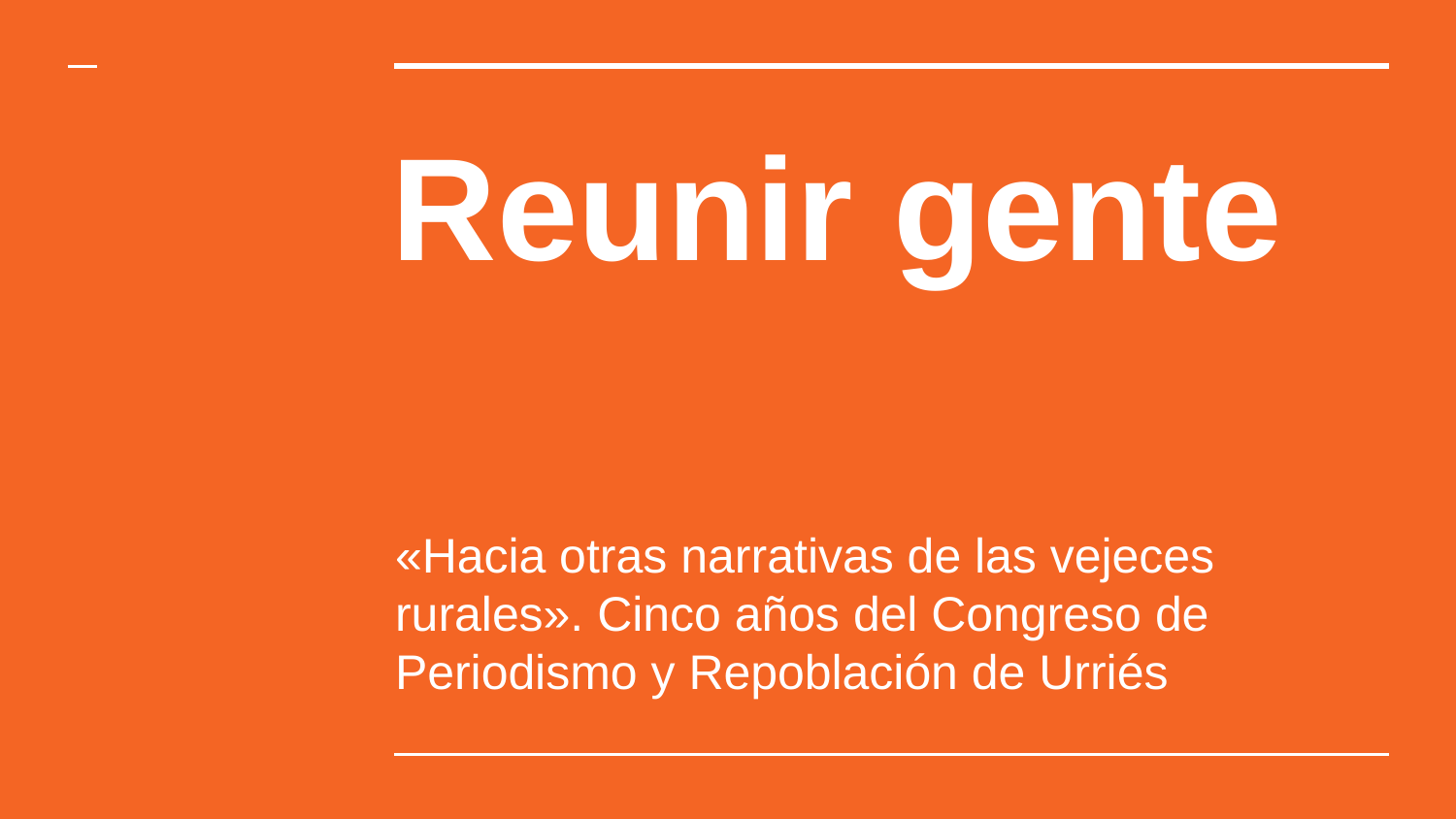

# Reunir gente
«Hacia otras narrativas de las vejeces rurales». Cinco años del Congreso de Periodismo y Repoblación de Urriés